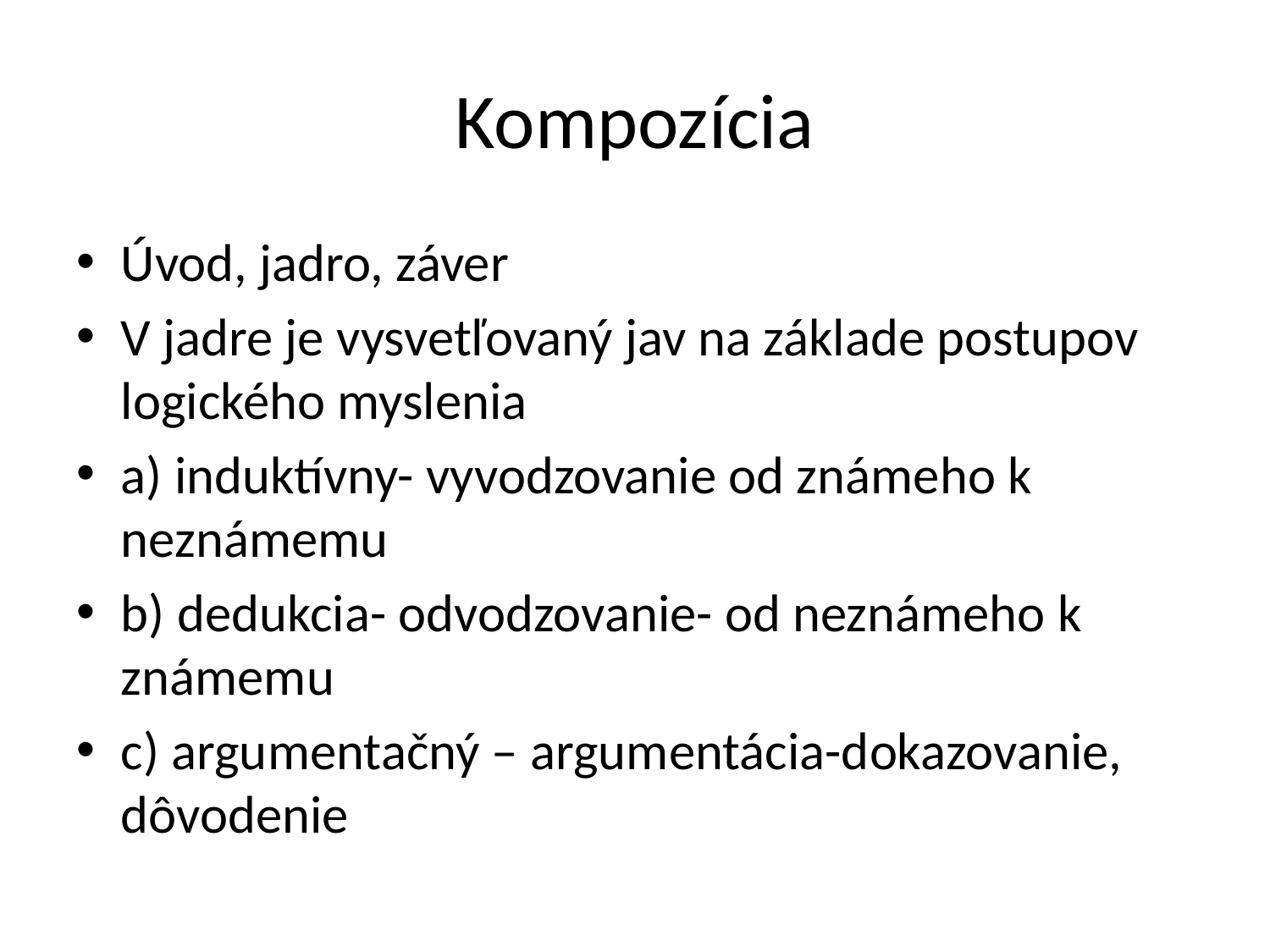

# Kompozícia
Úvod, jadro, záver
V jadre je vysvetľovaný jav na základe postupov logického myslenia
a) induktívny- vyvodzovanie od známeho k neznámemu
b) dedukcia- odvodzovanie- od neznámeho k známemu
c) argumentačný – argumentácia-dokazovanie, dôvodenie